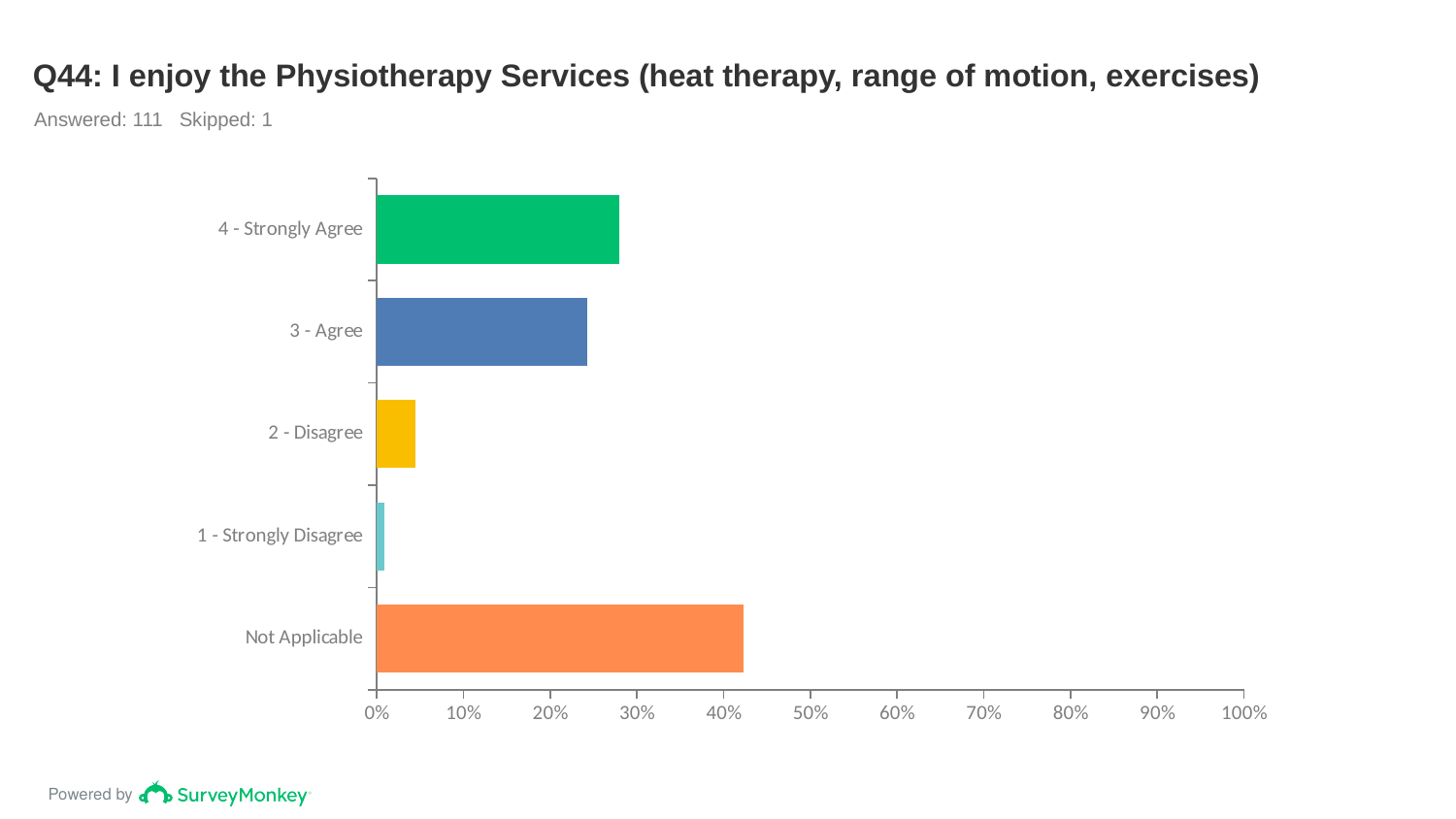

# Q44: I enjoy the Physiotherapy Services (heat therapy, range of motion, exercises)
Answered: 111   Skipped: 1

### Chart

| Category |   |
|---|---|
| 4 - Strongly Agree | 0.2793 |
| 3 - Agree | 0.2432 |
| 2 - Disagree | 0.045 |
| 1 - Strongly Disagree | 0.009 |
| Not Applicable | 0.4234 |